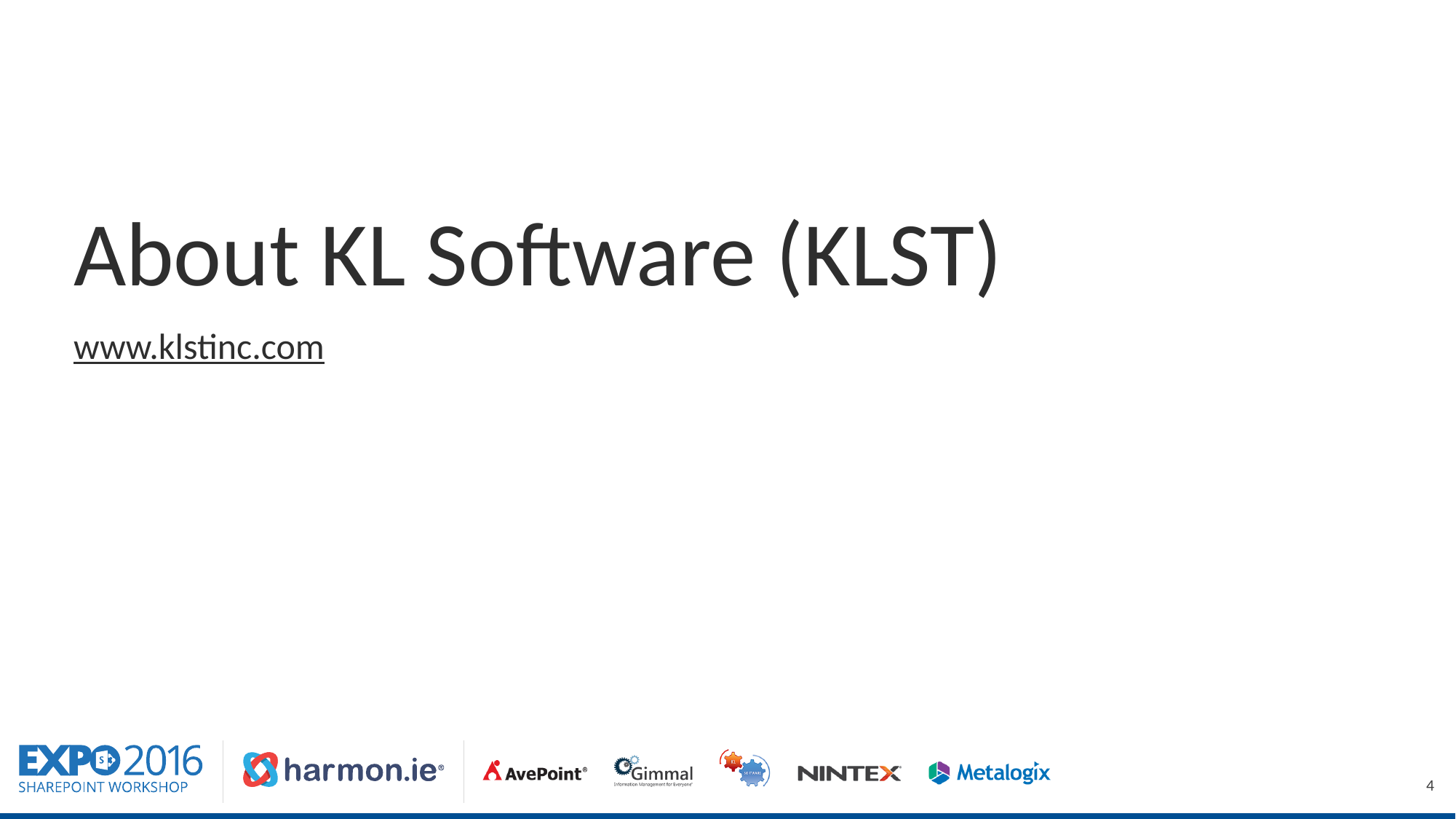

# About KL Software (KLST)
www.klstinc.com
4